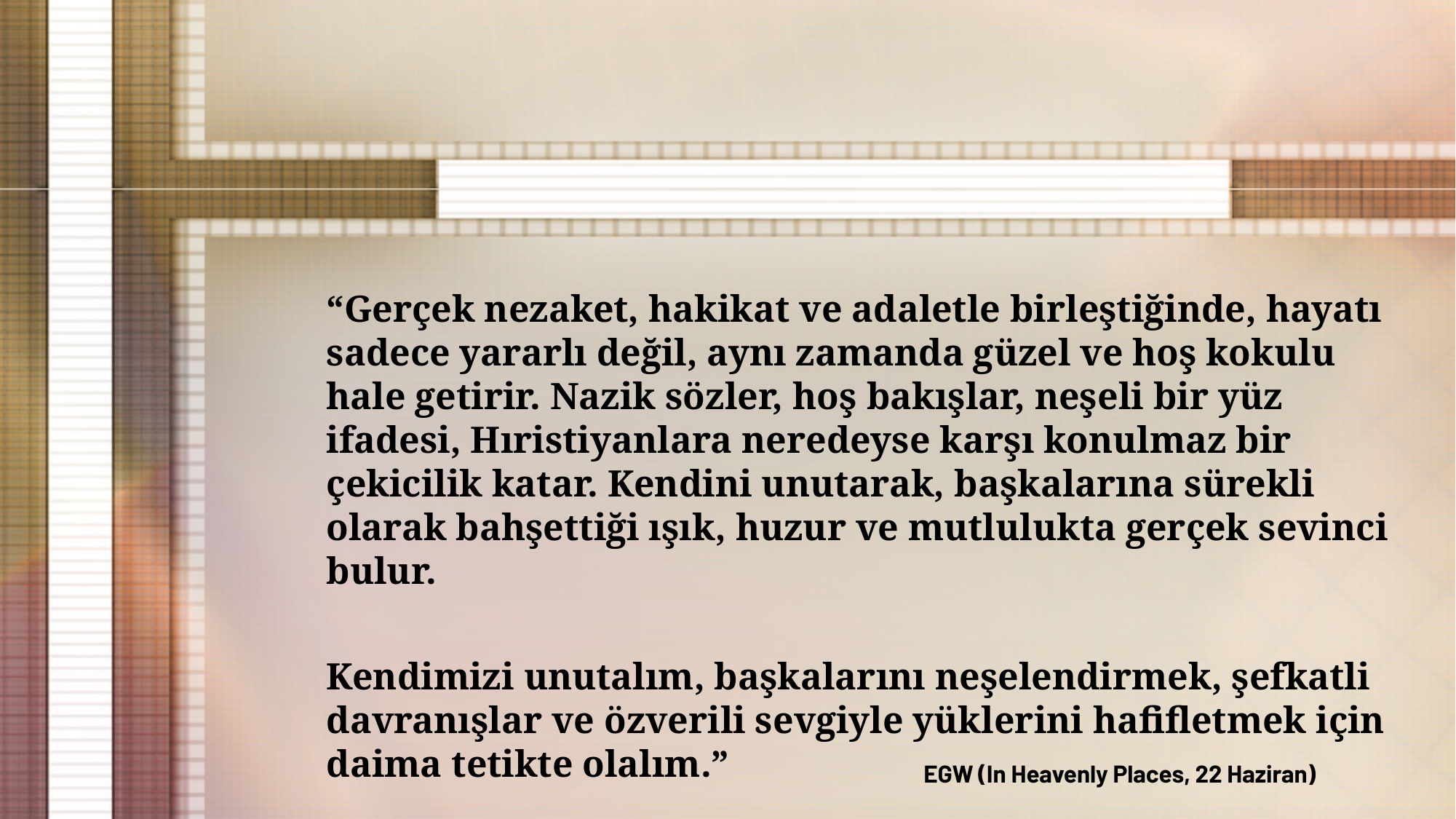

“Gerçek nezaket, hakikat ve adaletle birleştiğinde, hayatı sadece yararlı değil, aynı zamanda güzel ve hoş kokulu hale getirir. Nazik sözler, hoş bakışlar, neşeli bir yüz ifadesi, Hıristiyanlara neredeyse karşı konulmaz bir çekicilik katar. Kendini unutarak, başkalarına sürekli olarak bahşettiği ışık, huzur ve mutlulukta gerçek sevinci bulur.

Kendimizi unutalım, başkalarını neşelendirmek, şefkatli davranışlar ve özverili sevgiyle yüklerini hafifletmek için daima tetikte olalım.”
EGW (In Heavenly Places, 22 Haziran)